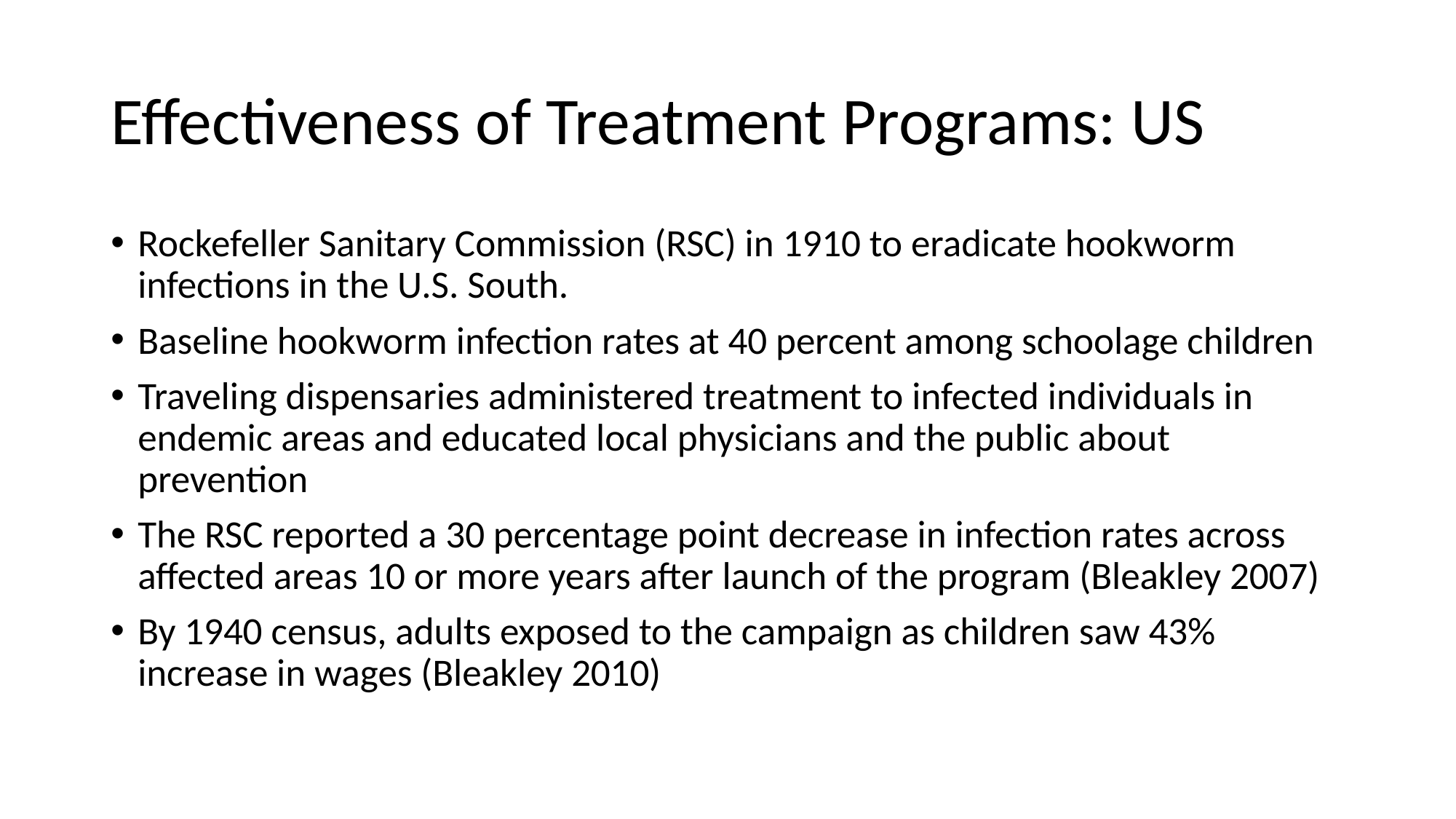

# Effectiveness of Treatment Programs: US
Rockefeller Sanitary Commission (RSC) in 1910 to eradicate hookworm infections in the U.S. South.
Baseline hookworm infection rates at 40 percent among schoolage children
Traveling dispensaries administered treatment to infected individuals in endemic areas and educated local physicians and the public about prevention
The RSC reported a 30 percentage point decrease in infection rates across affected areas 10 or more years after launch of the program (Bleakley 2007)
By 1940 census, adults exposed to the campaign as children saw 43% increase in wages (Bleakley 2010)